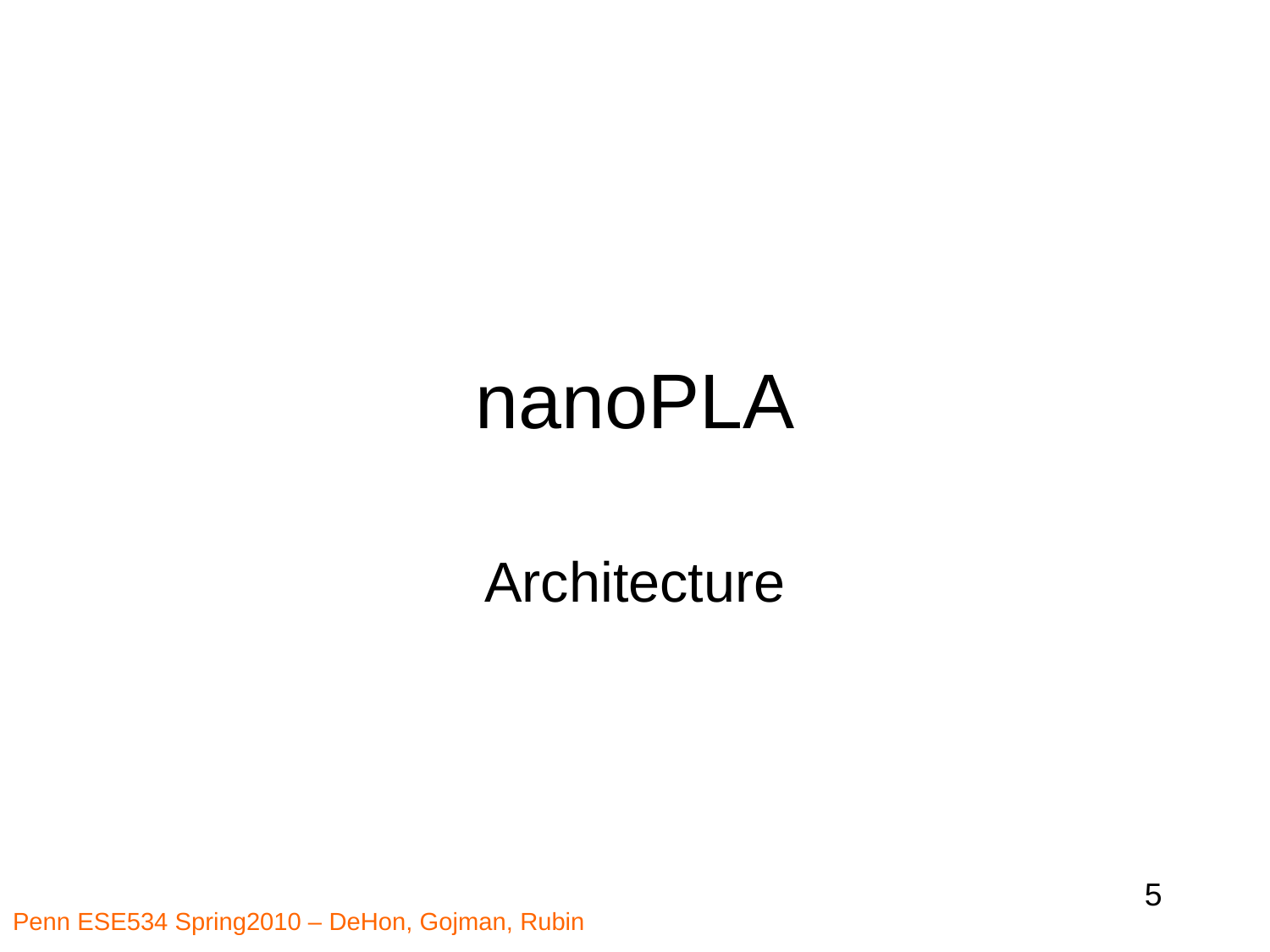

# nanoPLA
Architecture
5
Penn ESE534 Spring2010 – DeHon, Gojman, Rubin